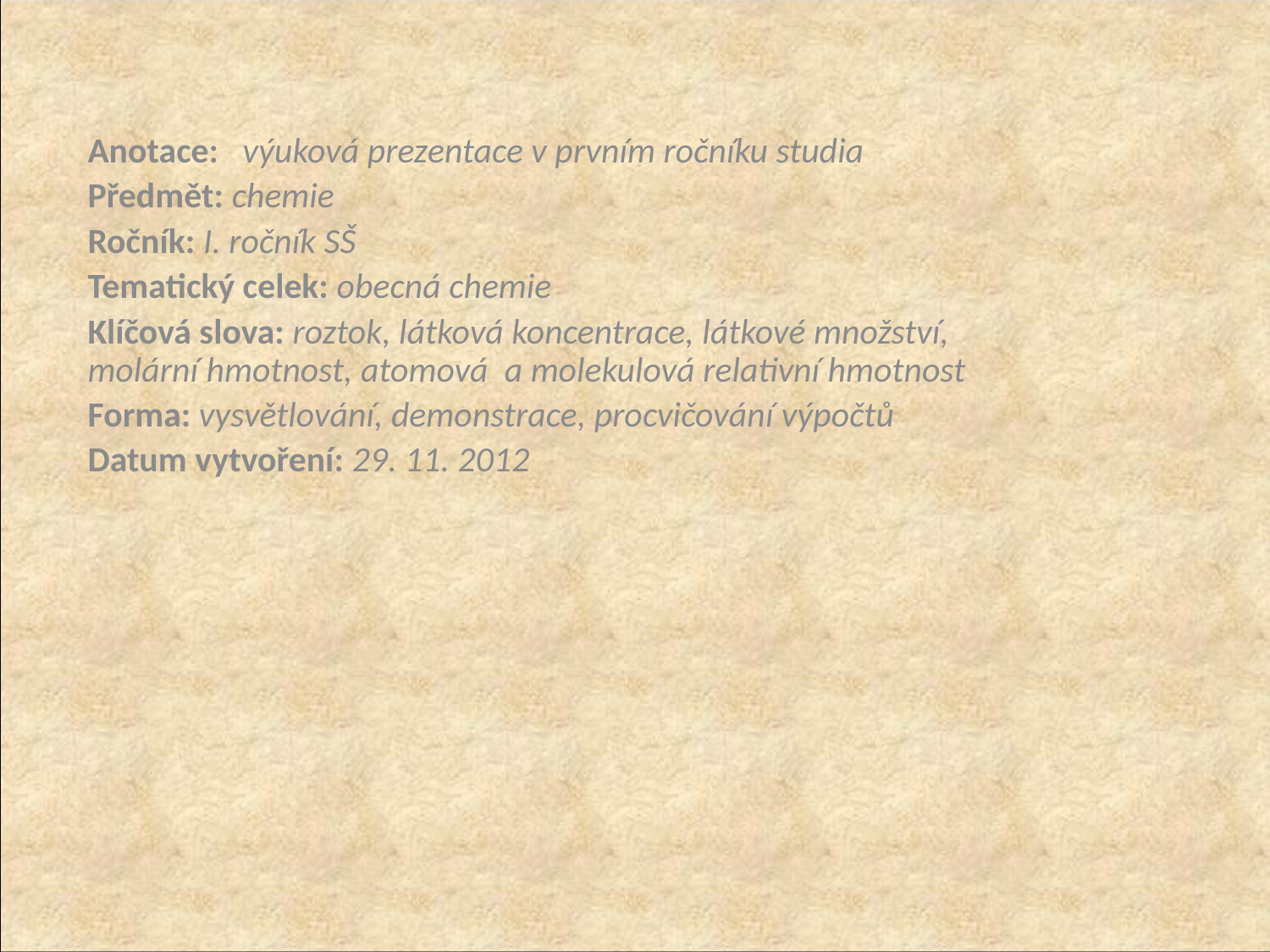

Anotace:   výuková prezentace v prvním ročníku studia
Předmět: chemie
Ročník: I. ročník SŠ
Tematický celek: obecná chemie
Klíčová slova: roztok, látková koncentrace, látkové množství, molární hmotnost, atomová  a molekulová relativní hmotnost
Forma: vysvětlování, demonstrace, procvičování výpočtů
Datum vytvoření: 29. 11. 2012